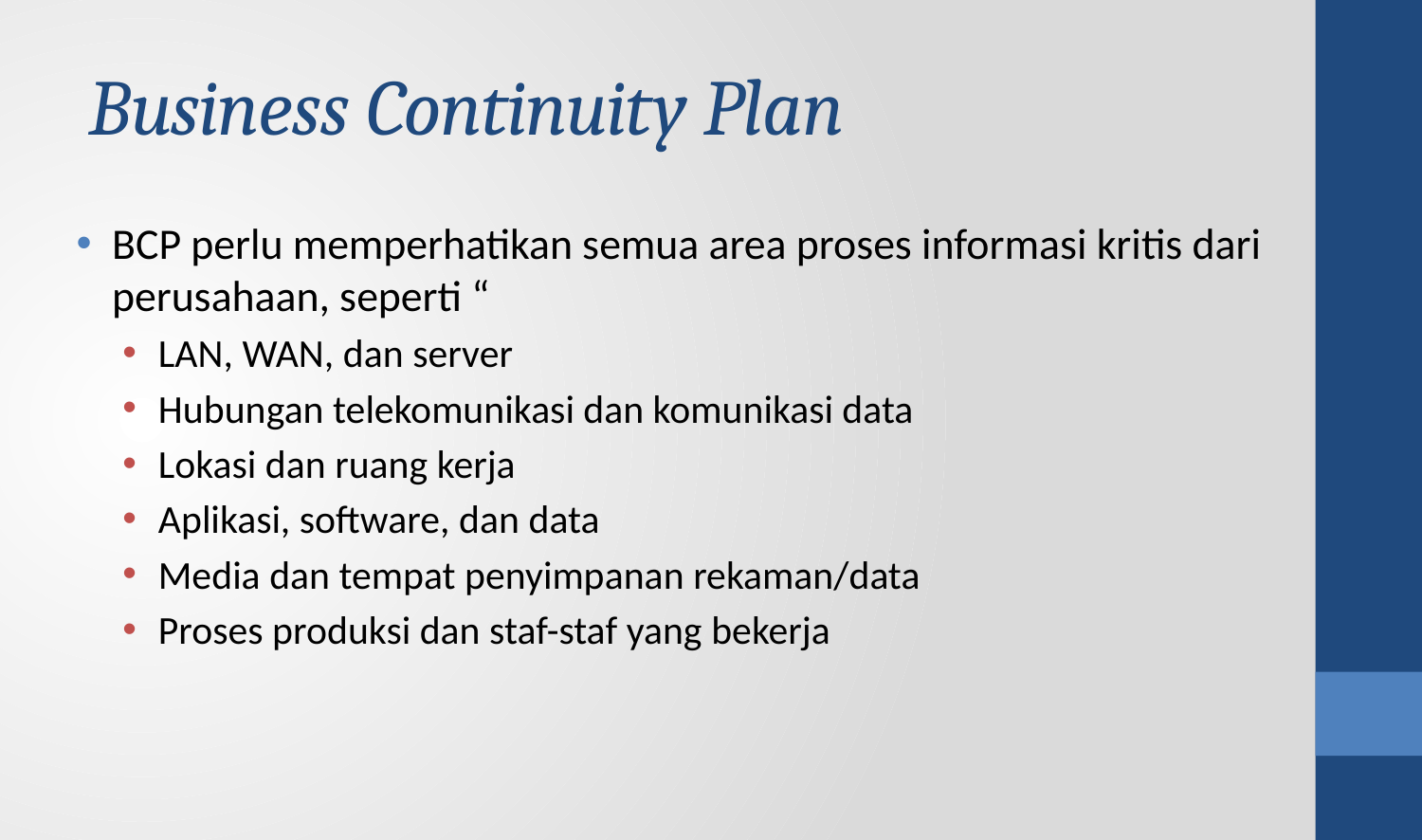

# Business Continuity Plan
BCP perlu memperhatikan semua area proses informasi kritis dari perusahaan, seperti “
LAN, WAN, dan server
Hubungan telekomunikasi dan komunikasi data
Lokasi dan ruang kerja
Aplikasi, software, dan data
Media dan tempat penyimpanan rekaman/data
Proses produksi dan staf-staf yang bekerja